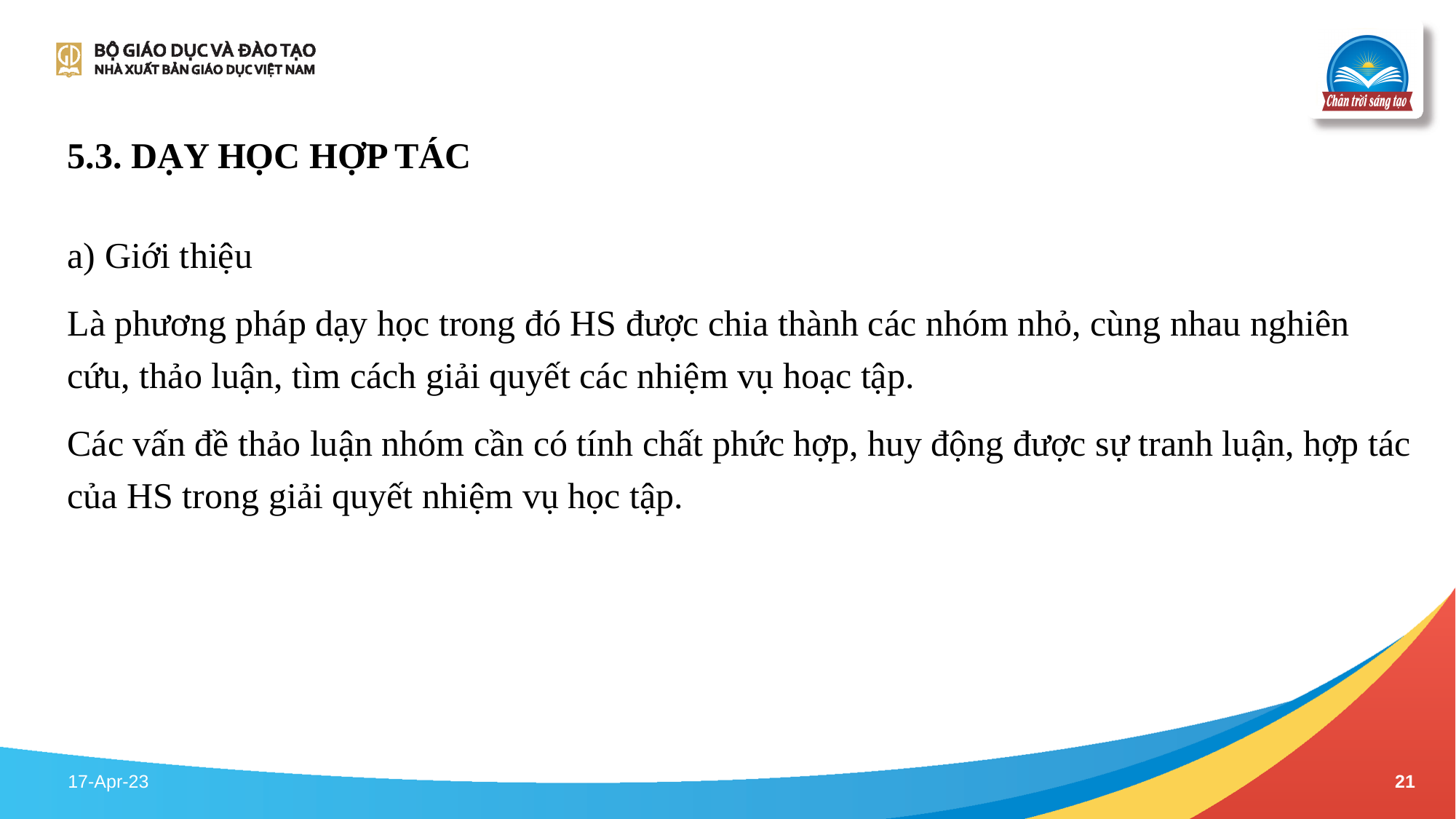

# 5.3. DẠY HỌC HỢP TÁC
a) Giới thiệu
Là phương pháp dạy học trong đó HS được chia thành các nhóm nhỏ, cùng nhau nghiên cứu, thảo luận, tìm cách giải quyết các nhiệm vụ hoạc tập.
Các vấn đề thảo luận nhóm cần có tính chất phức hợp, huy động được sự tranh luận, hợp tác của HS trong giải quyết nhiệm vụ học tập.
17-Apr-23
21